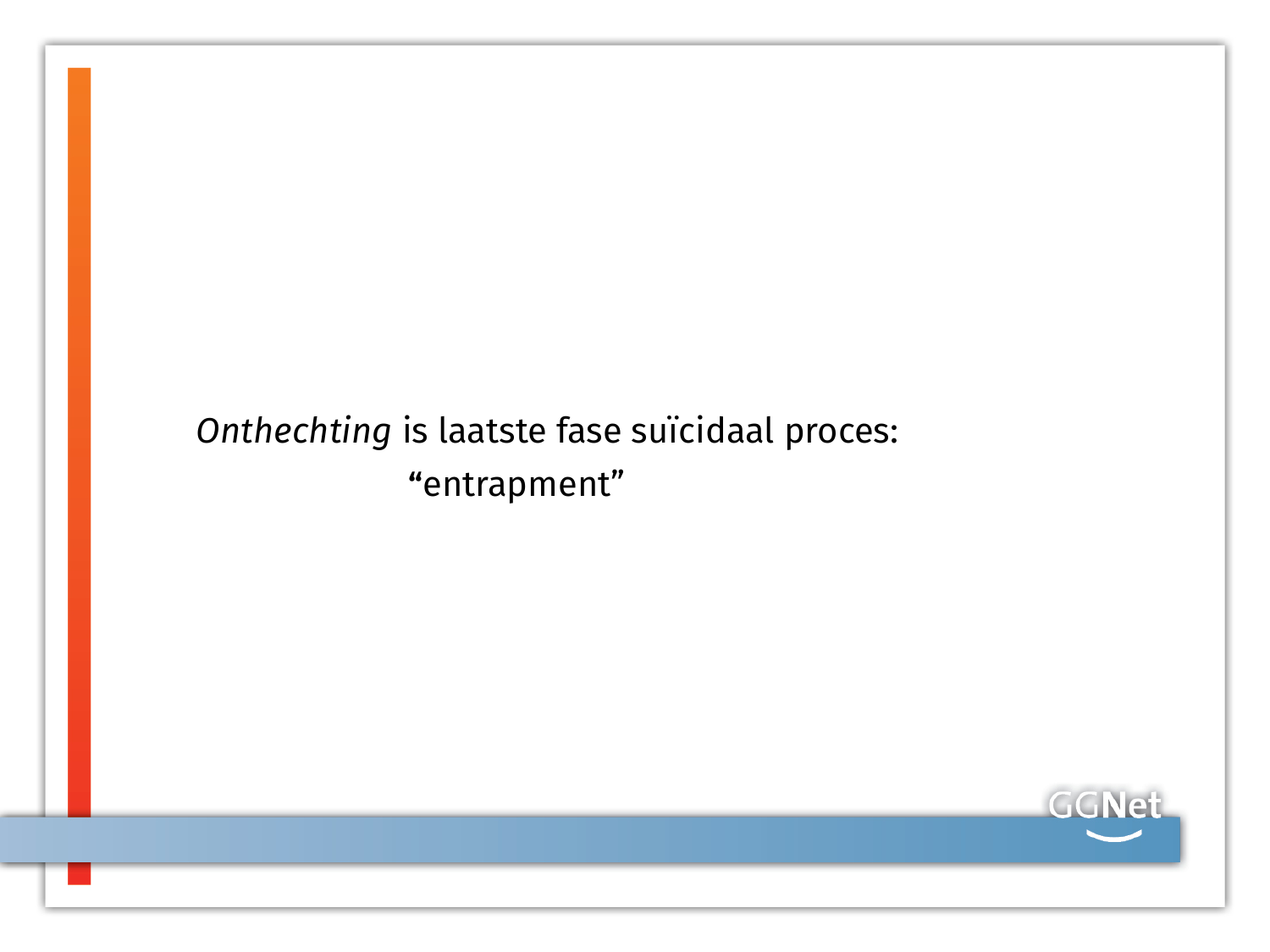

#

    Onthechting is laatste fase suïcidaal proces:
                                “entrapment”